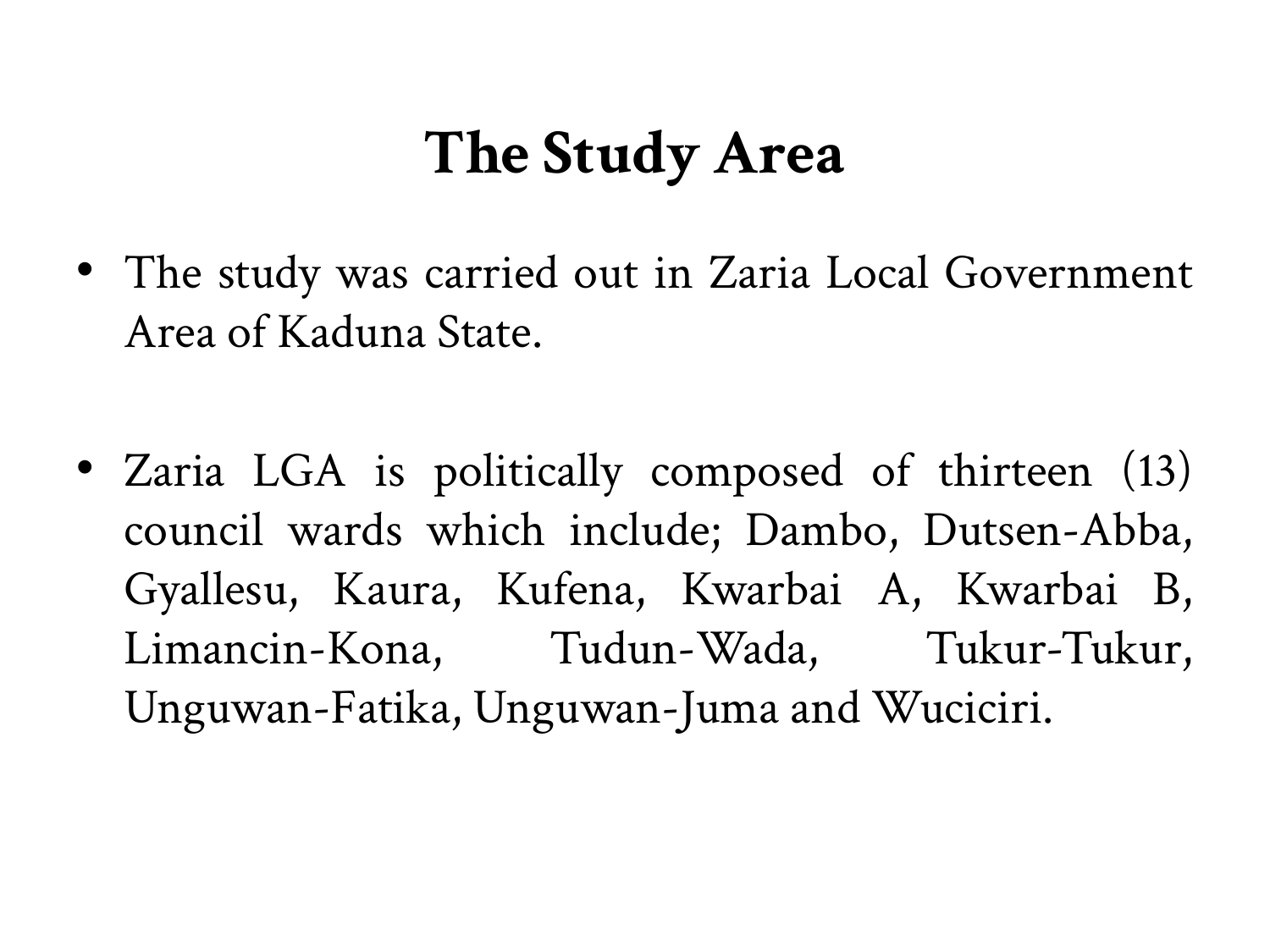

# The Study Area
The study was carried out in Zaria Local Government Area of Kaduna State.

Zaria LGA is politically composed of thirteen (13) council wards which include; Dambo, Dutsen-Abba, Gyallesu, Kaura, Kufena, Kwarbai A, Kwarbai B, Limancin-Kona, Tudun-Wada, Tukur-Tukur, Unguwan-Fatika, Unguwan-Juma and Wuciciri.